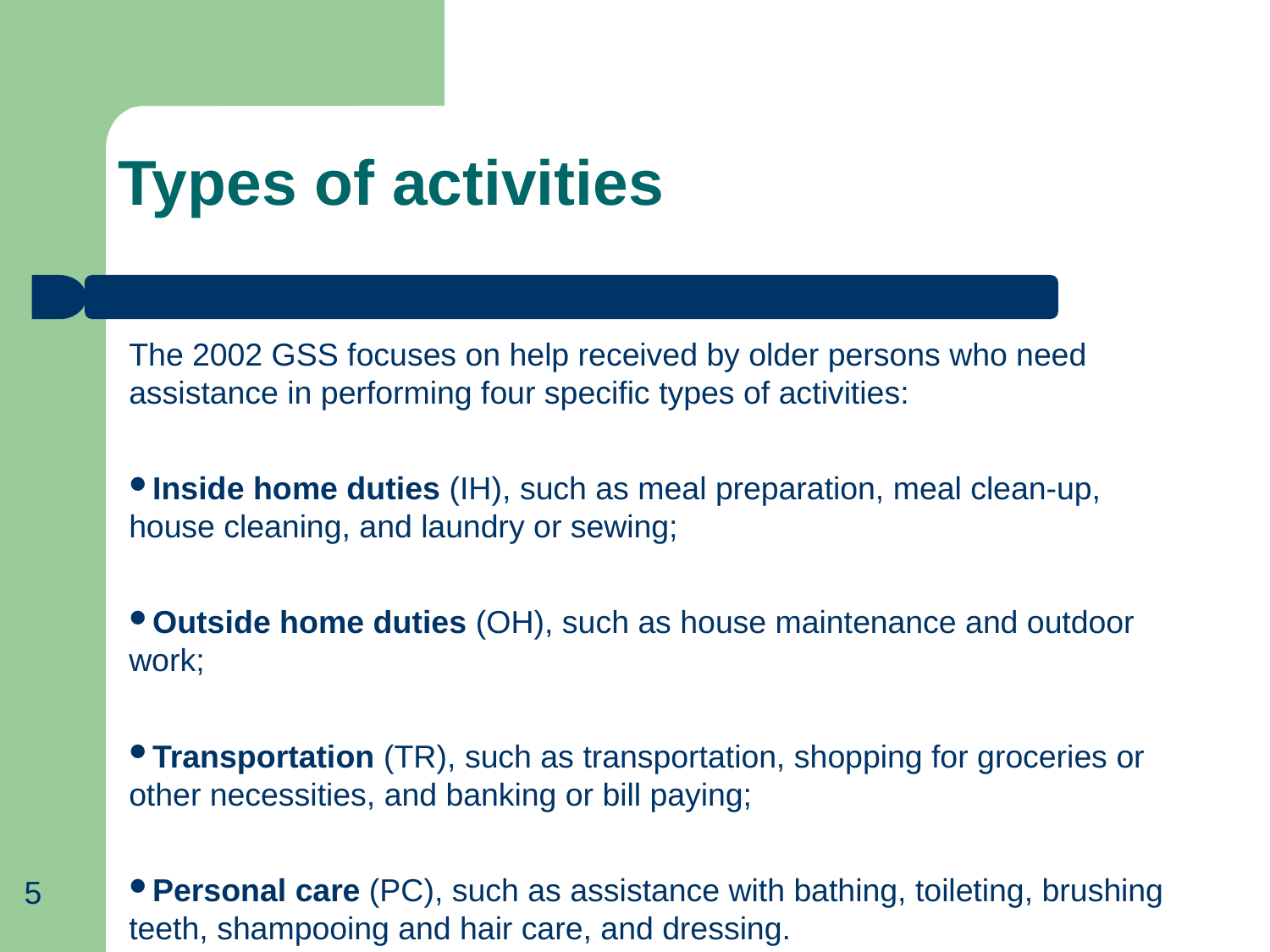

Types of activities
The 2002 GSS focuses on help received by older persons who need assistance in performing four specific types of activities:

Inside home duties (IH), such as meal preparation, meal clean-up, house cleaning, and laundry or sewing;

Outside home duties (OH), such as house maintenance and outdoor work;

Transportation (TR), such as transportation, shopping for groceries or other necessities, and banking or bill paying;

Personal care (PC), such as assistance with bathing, toileting, brushing teeth, shampooing and hair care, and dressing.

5